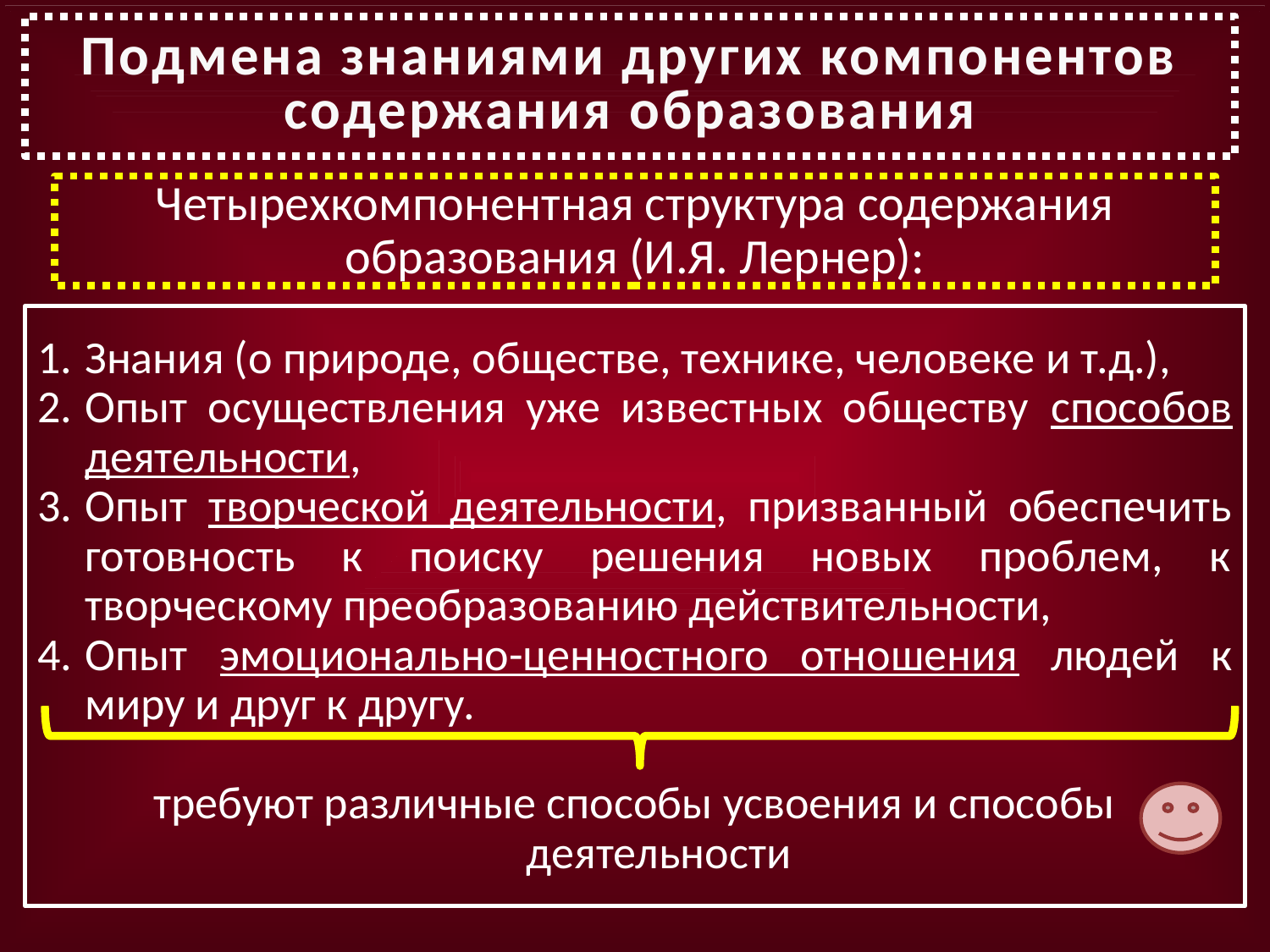

Подмена знаниями других компонентов содержания образования

Четырехкомпонентная структура содержания образования (И.Я. Лернер):
Знания (о природе, обществе, технике, человеке и т.д.),
Опыт осуществления уже известных обществу способов деятельности,
Опыт творческой деятельности, призванный обеспечить готовность к поиску решения новых проблем, к творческому преобразованию действительности,
Опыт эмоционально-ценностного отношения людей к миру и друг к другу.

требуют различные способы усвоения и способы деятельности